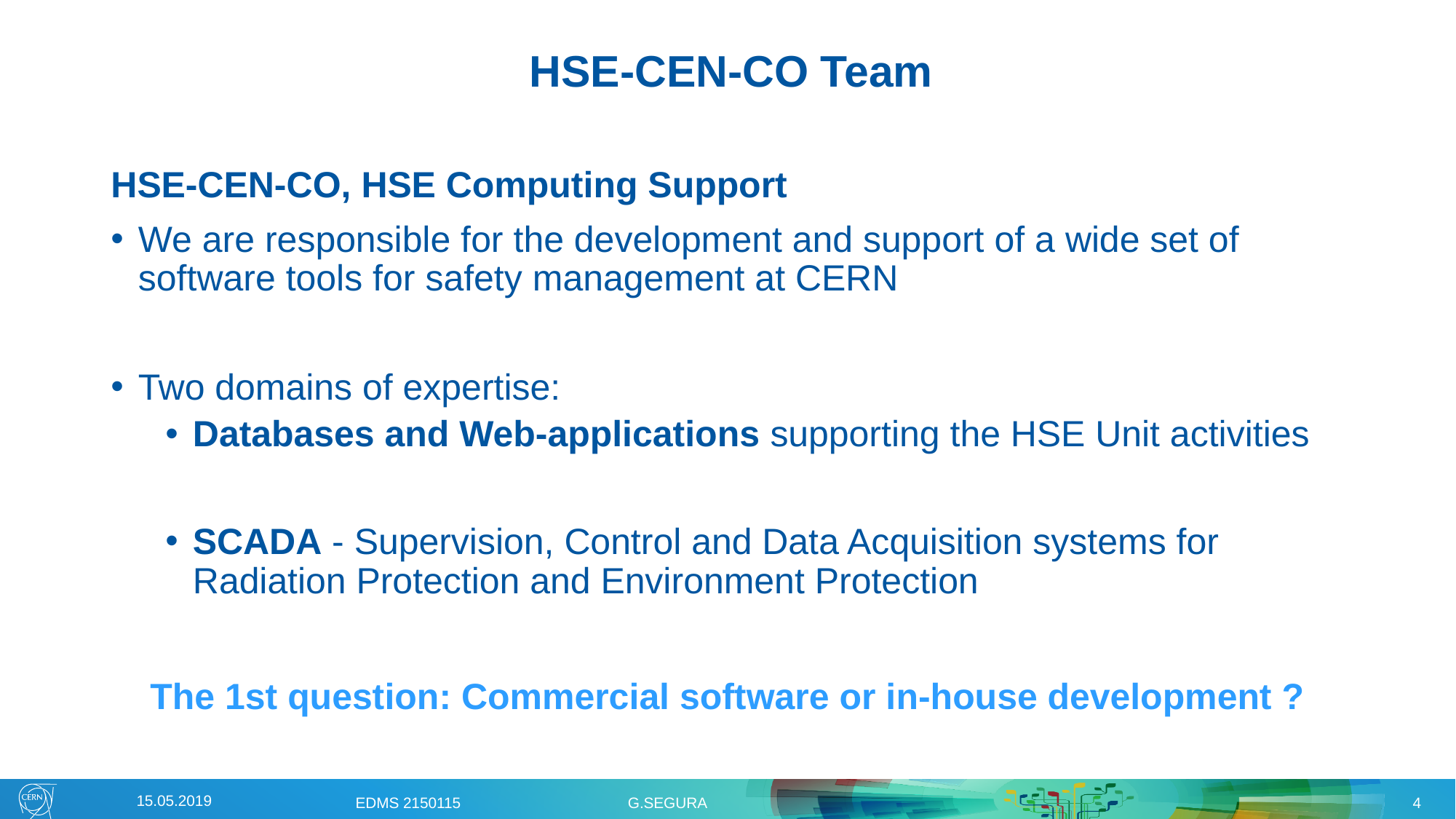

# HSE-CEN-CO Team
HSE-CEN-CO, HSE Computing Support
We are responsible for the development and support of a wide set of software tools for safety management at CERN

Two domains of expertise:
Databases and Web-applications supporting the HSE Unit activities

SCADA - Supervision, Control and Data Acquisition systems for Radiation Protection and Environment Protection

The 1st question: Commercial software or in-house development ?

15.05.2019
EDMS 2150115                                        G.SEGURA
4